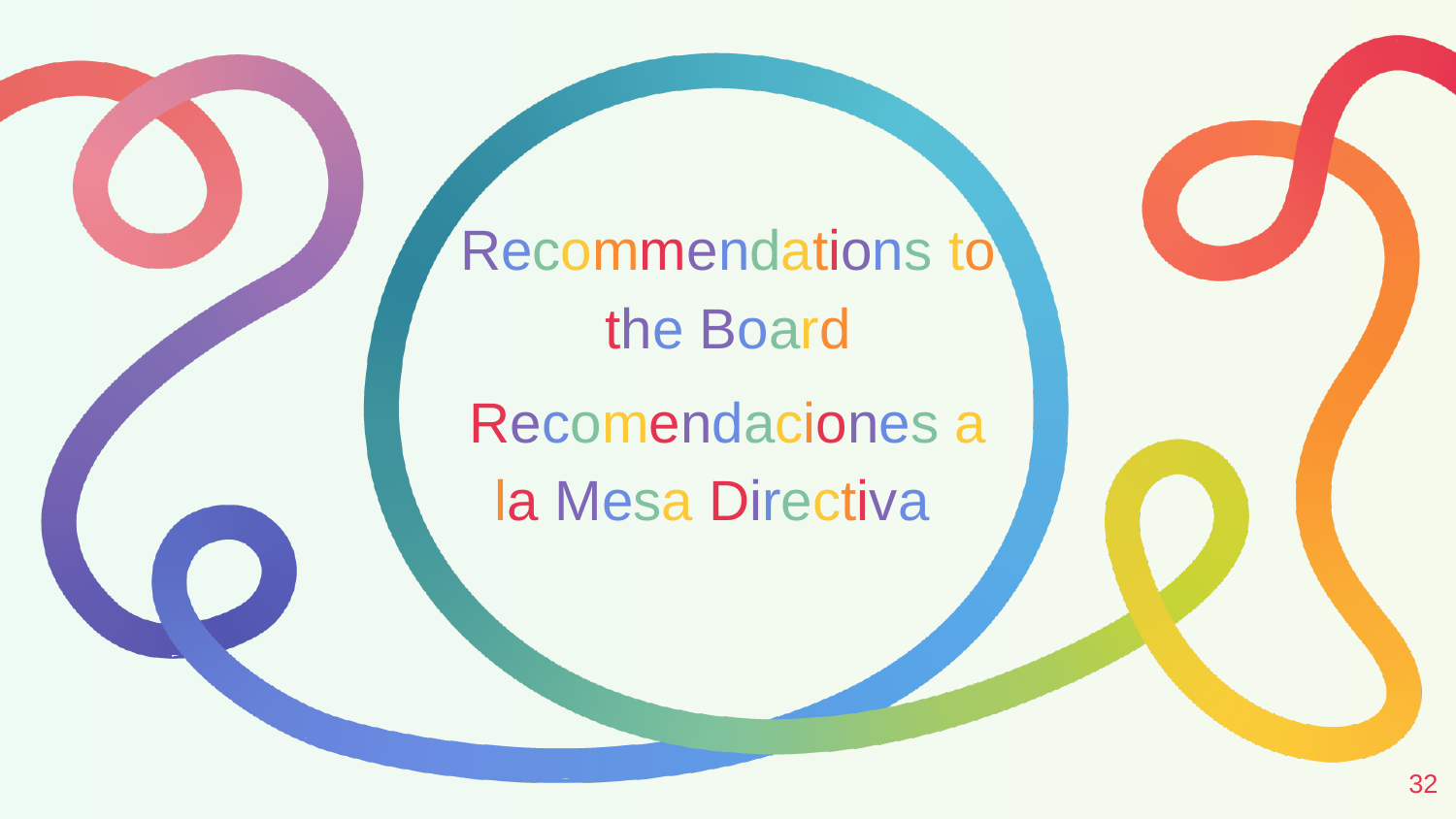

Recommendations to the Board
Recomendaciones a la Mesa Directiva

32